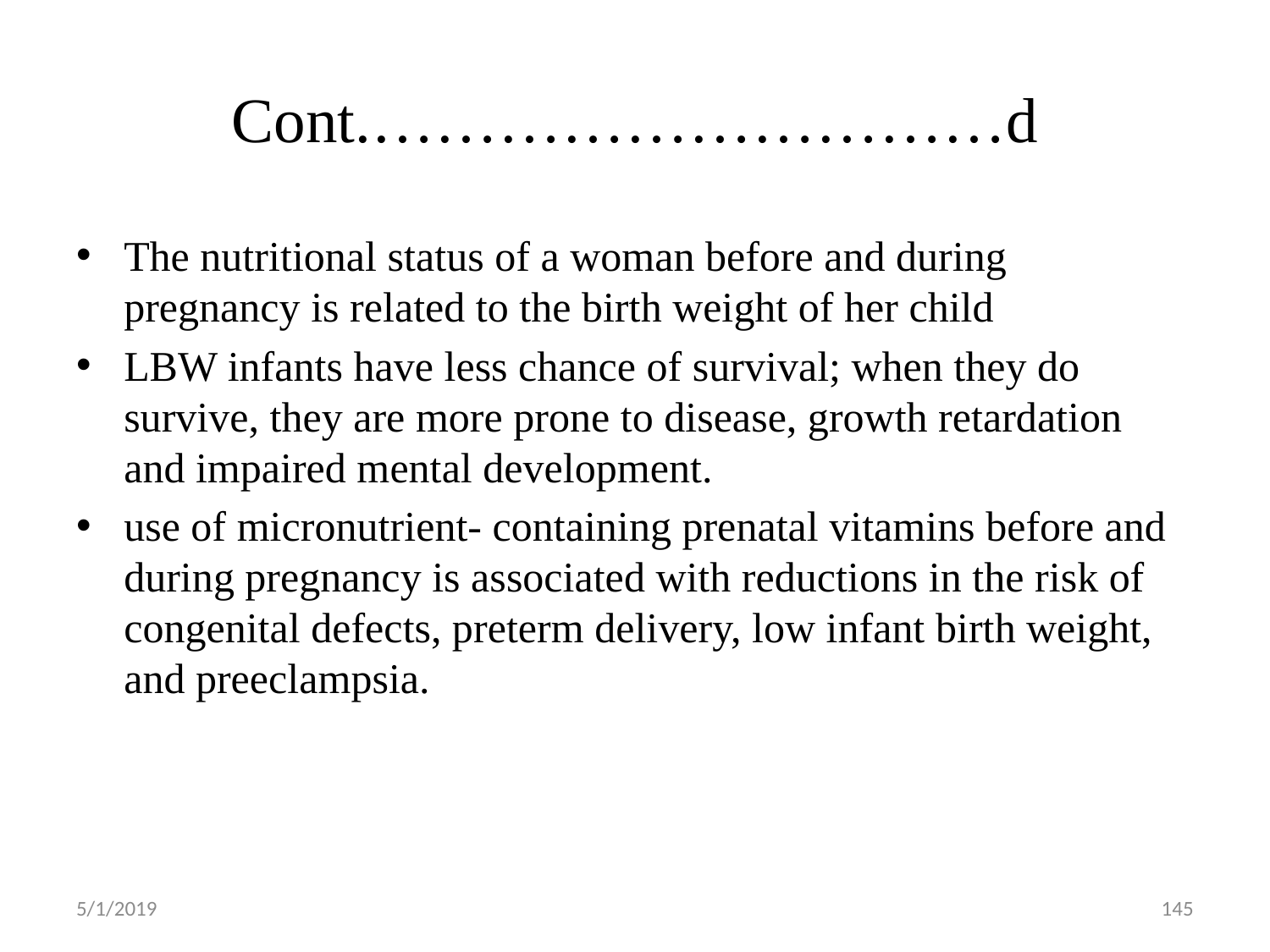

# Cont.…………………………d
The nutritional status of a woman before and during pregnancy is related to the birth weight of her child
LBW infants have less chance of survival; when they do survive, they are more prone to disease, growth retardation and impaired mental development.
use of micronutrient- containing prenatal vitamins before and during pregnancy is associated with reductions in the risk of congenital defects, preterm delivery, low infant birth weight, and preeclampsia.

5/1/2019
145